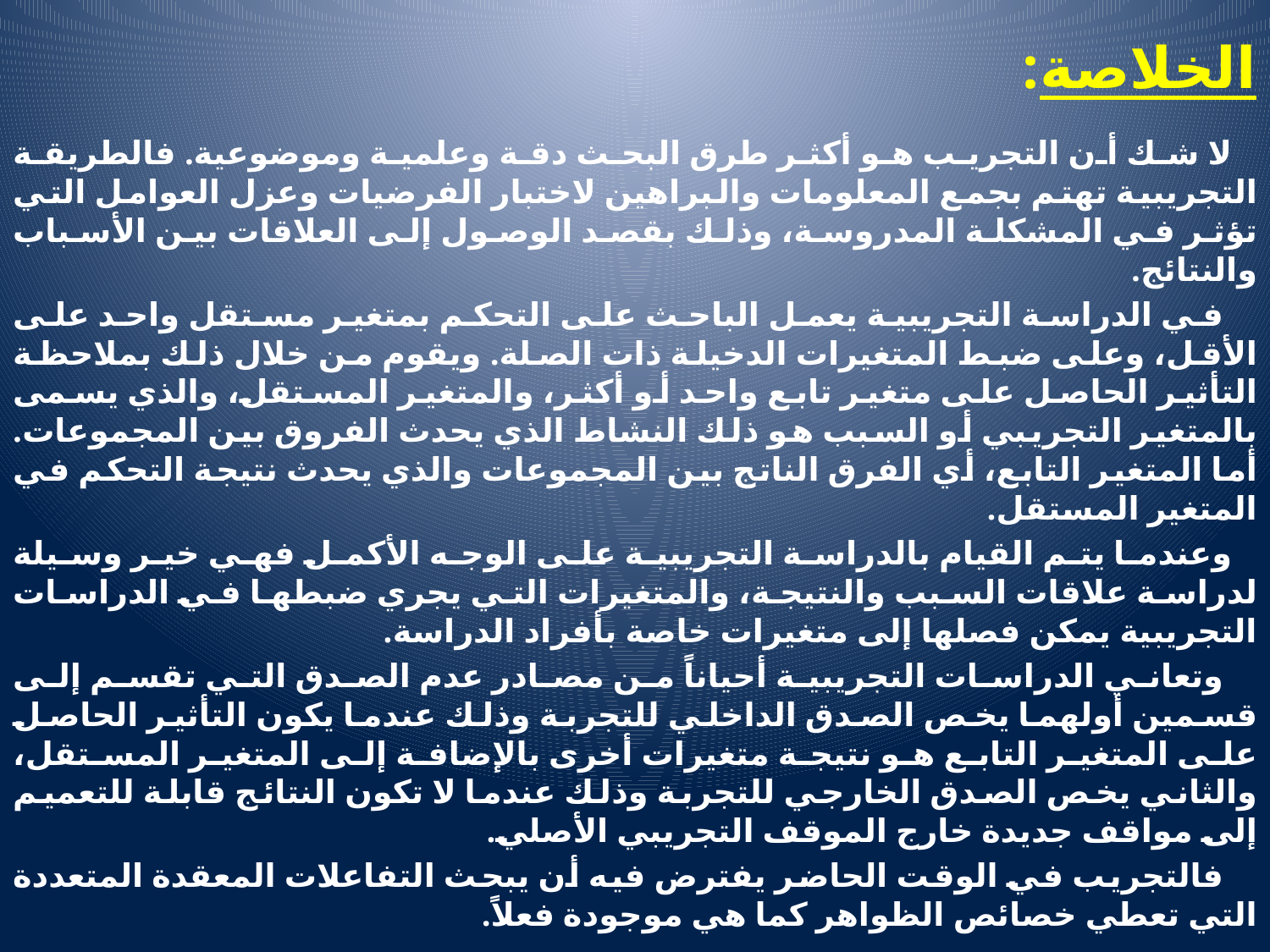

# الخلاصة:
   لا شك أن التجريب هو أكثر طرق البحث دقة وعلمية وموضوعية. فالطريقة التجريبية تهتم بجمع المعلومات والبراهين لاختبار الفرضيات وعزل العوامل التي تؤثر في المشكلة المدروسة، وذلك بقصد الوصول إلى العلاقات بين الأسباب والنتائج.
    في الدراسة التجريبية يعمل الباحث على التحكم بمتغير مستقل واحد على الأقل، وعلى ضبط المتغيرات الدخيلة ذات الصلة. ويقوم من خلال ذلك بملاحظة التأثير الحاصل على متغير تابع واحد أو أكثر، والمتغير المستقل، والذي يسمى بالمتغير التجريبي أو السبب هو ذلك النشاط الذي يحدث الفروق بين المجموعات. أما المتغير التابع، أي الفرق الناتج بين المجموعات والذي يحدث نتيجة التحكم في المتغير المستقل.
   وعندما يتم القيام بالدراسة التجريبية على الوجه الأكمل فهي خير وسيلة لدراسة علاقات السبب والنتيجة، والمتغيرات التي يجري ضبطها في الدراسات التجريبية يمكن فصلها إلى متغيرات خاصة بأفراد الدراسة.
    وتعاني الدراسات التجريبية أحياناً من مصادر عدم الصدق التي تقسم إلى قسمين أولهما يخص الصدق الداخلي للتجربة وذلك عندما يكون التأثير الحاصل على المتغير التابع هو نتيجة متغيرات أخرى بالإضافة إلى المتغير المستقل، والثاني يخص الصدق الخارجي للتجربة وذلك عندما لا تكون النتائج قابلة للتعميم إلى مواقف جديدة خارج الموقف التجريبي الأصلي.
    فالتجريب في الوقت الحاضر يفترض فيه أن يبحث التفاعلات المعقدة المتعددة التي تعطي خصائص الظواهر كما هي موجودة فعلاً.